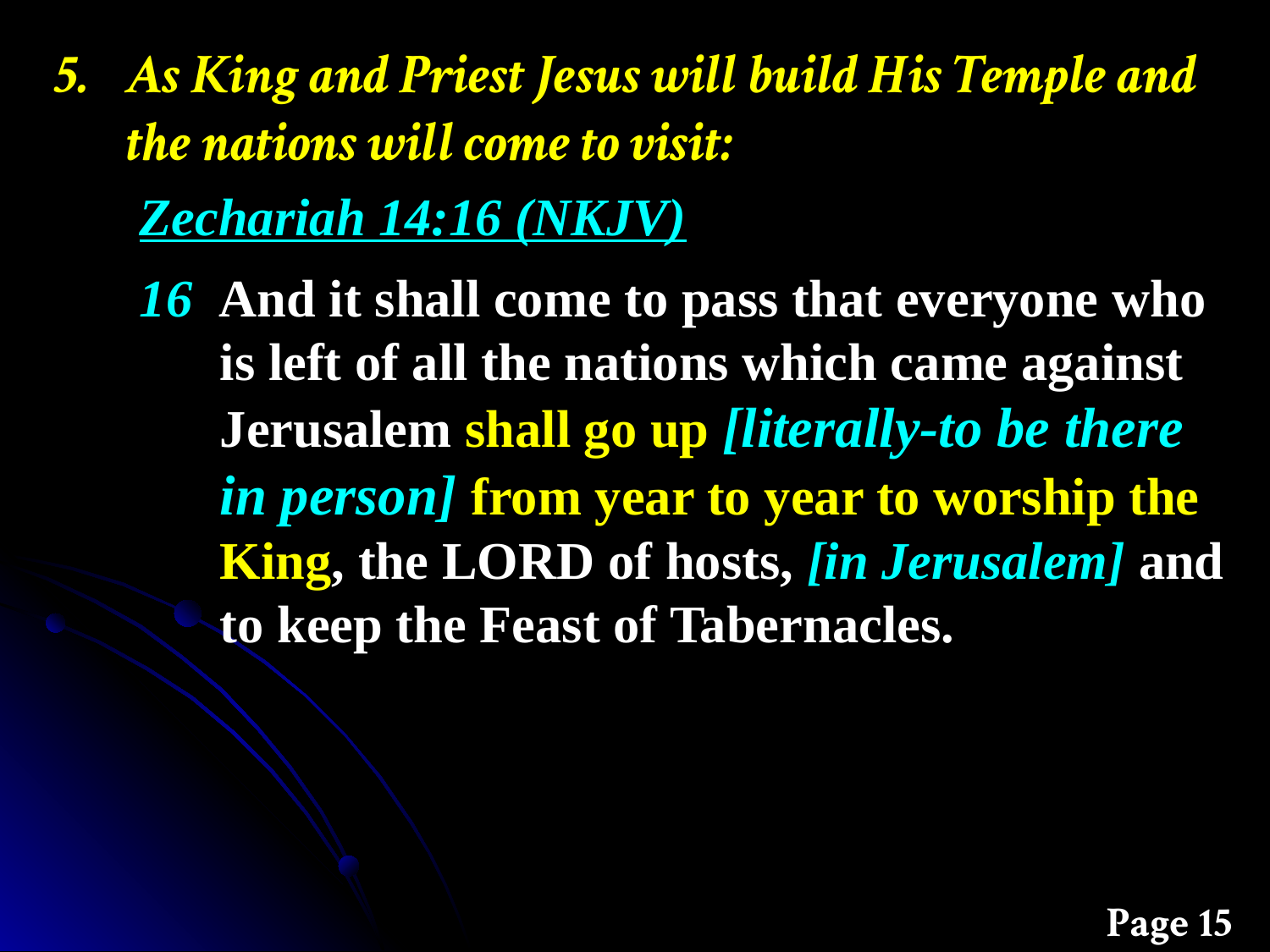

As King and Priest Jesus will build His Temple and the nations will come to visit:
Zechariah 14:16 (NKJV)
16  And it shall come to pass that everyone who is left of all the nations which came against Jerusalem shall go up [literally-to be there in person] from year to year to worship the King, the Lord of hosts, [in Jerusalem] and to keep the Feast of Tabernacles.
Page 15